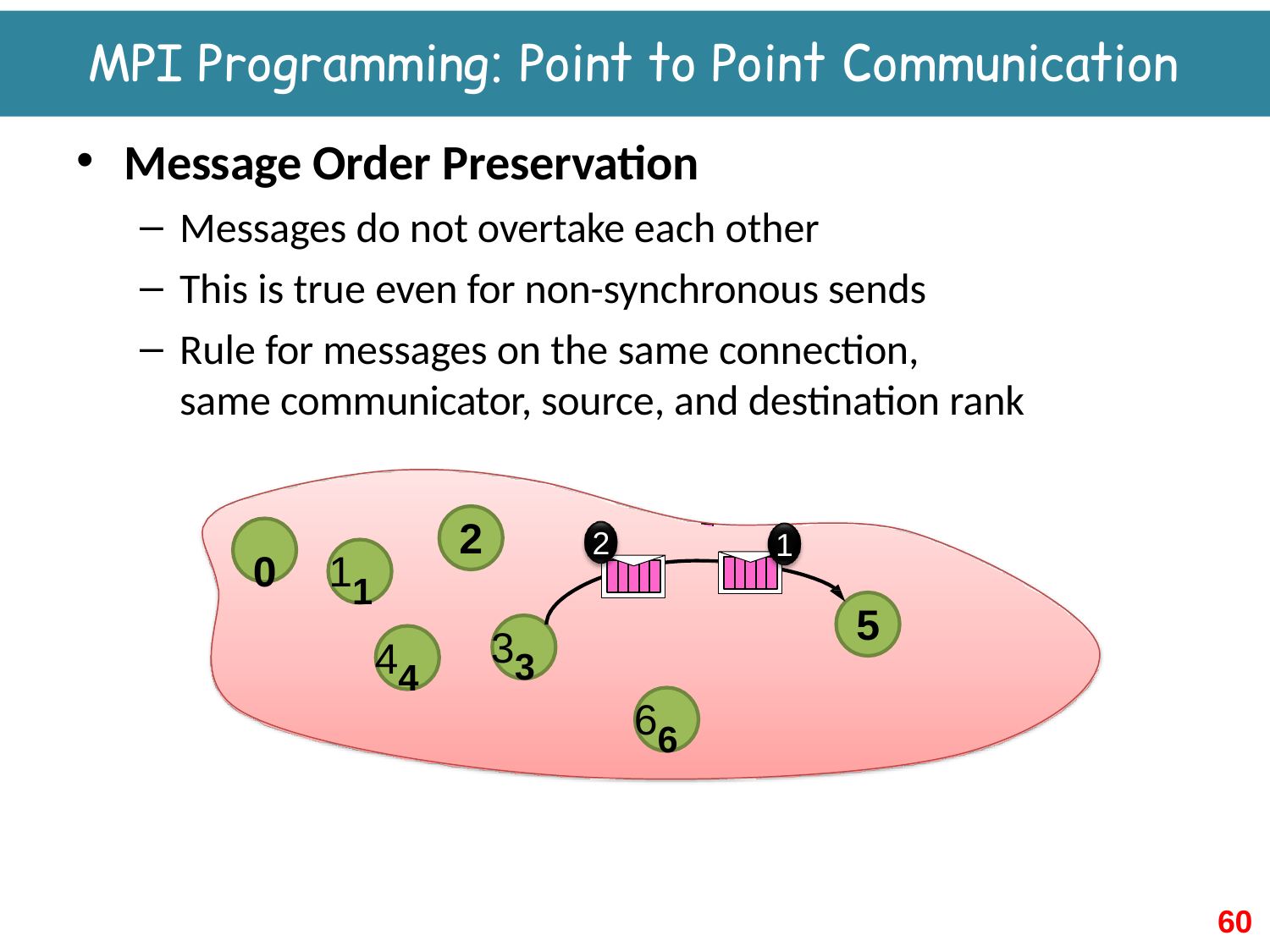

# MPI Programming: Point to Point Communication
Message Order Preservation
Messages do not overtake each other
This is true even for non-synchronous sends
Rule for messages on the same connection,
same communicator, source, and destination rank

2

2

2

0	11
1

5

5
33

44

66

60